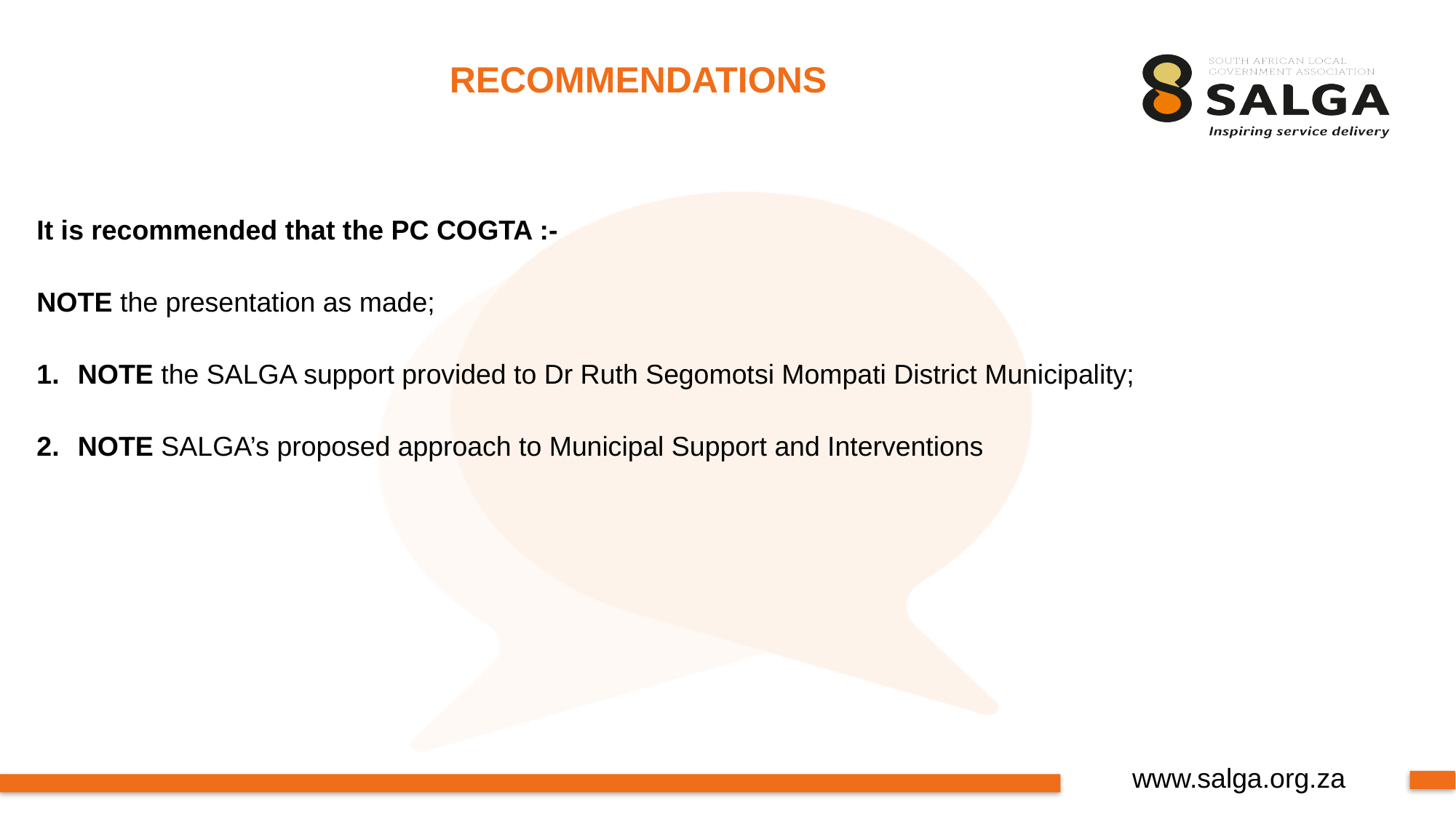

# RECOMMENDATIONS
It is recommended that the PC COGTA :-

NOTE the presentation as made;

NOTE the SALGA support provided to Dr Ruth Segomotsi Mompati District Municipality;

NOTE SALGA’s proposed approach to Municipal Support and Interventions